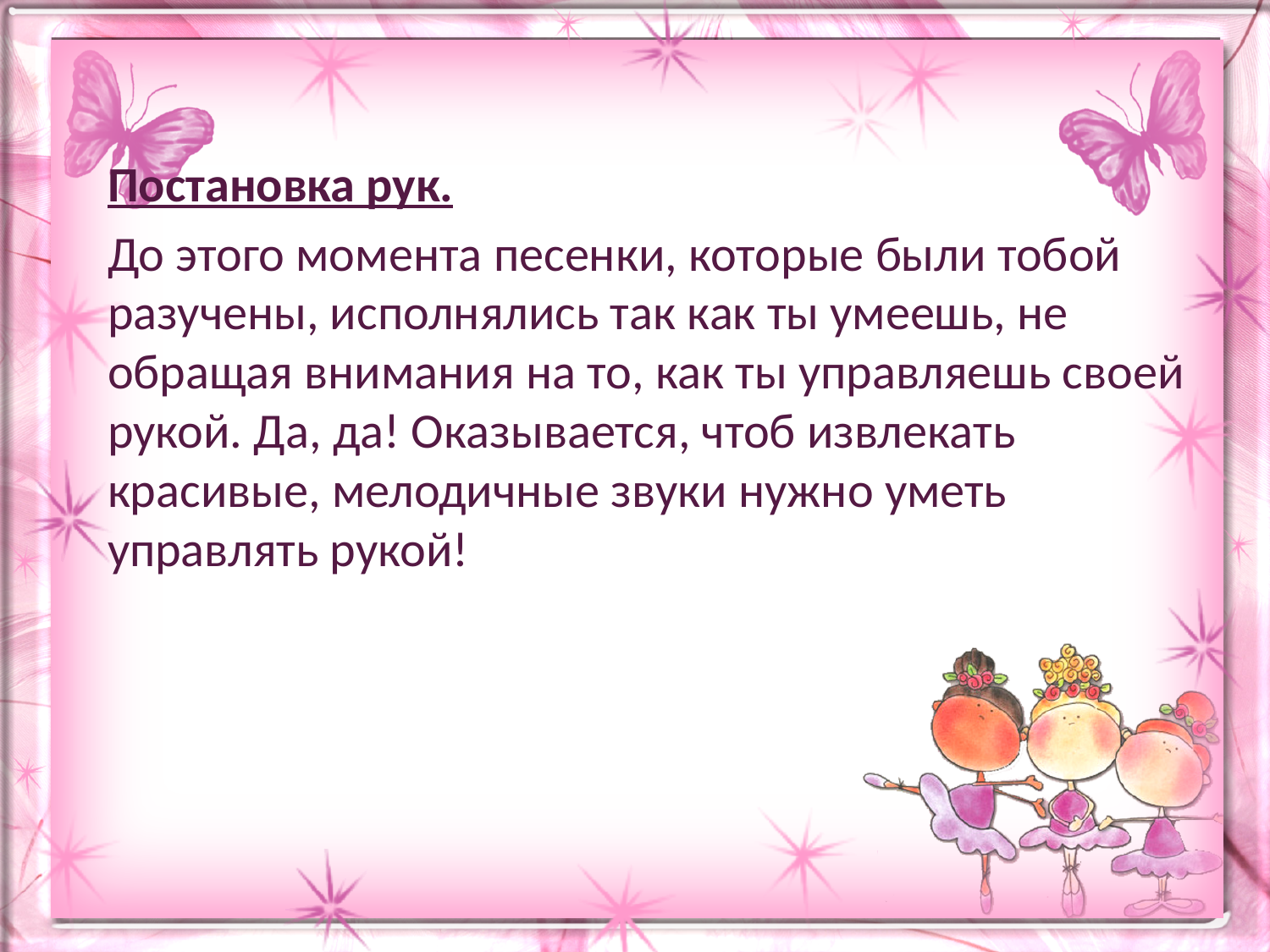

#
Постановка рук.
До этого момента песенки, которые были тобой разучены, исполнялись так как ты умеешь, не обращая внимания на то, как ты управляешь своей рукой. Да, да! Оказывается, чтоб извлекать красивые, мелодичные звуки нужно уметь управлять рукой!